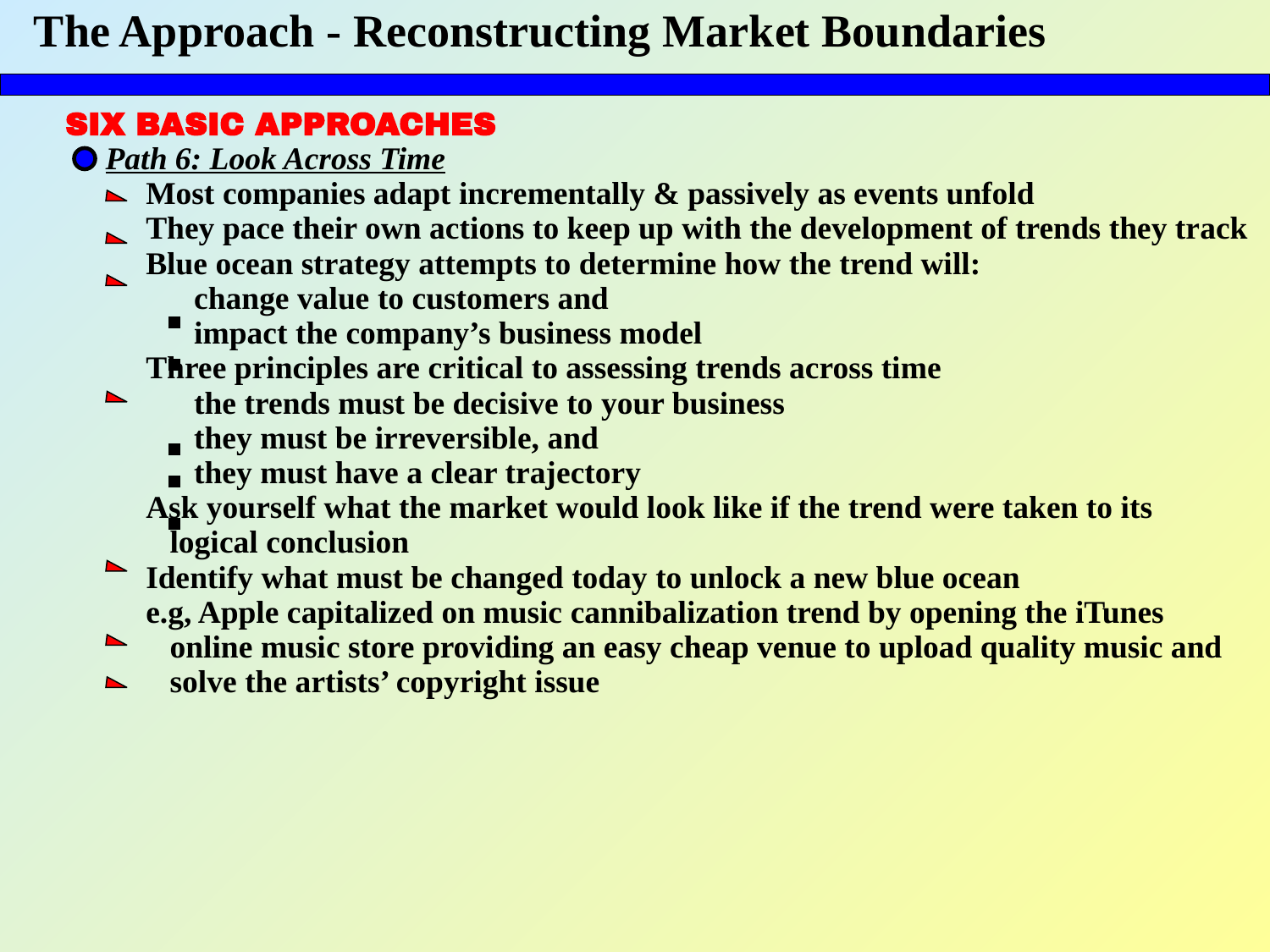

# The Approach - Reconstructing Market Boundaries

SIX BASIC APPROACHES
     Path 6: Look Across Time
          Most companies adapt incrementally & passively as events unfold
          They pace their own actions to keep up with the development of trends they track
          Blue ocean strategy attempts to determine how the trend will:
                change value to customers and
                impact the company’s business model
          Three principles are critical to assessing trends across time
                the trends must be decisive to your business
                they must be irreversible, and
                they must have a clear trajectory
          Ask yourself what the market would look like if the trend were taken to its
             logical conclusion
          Identify what must be changed today to unlock a new blue ocean
          e.g, Apple capitalized on music cannibalization trend by opening the iTunes
             online music store providing an easy cheap venue to upload quality music and
             solve the artists’ copyright issue